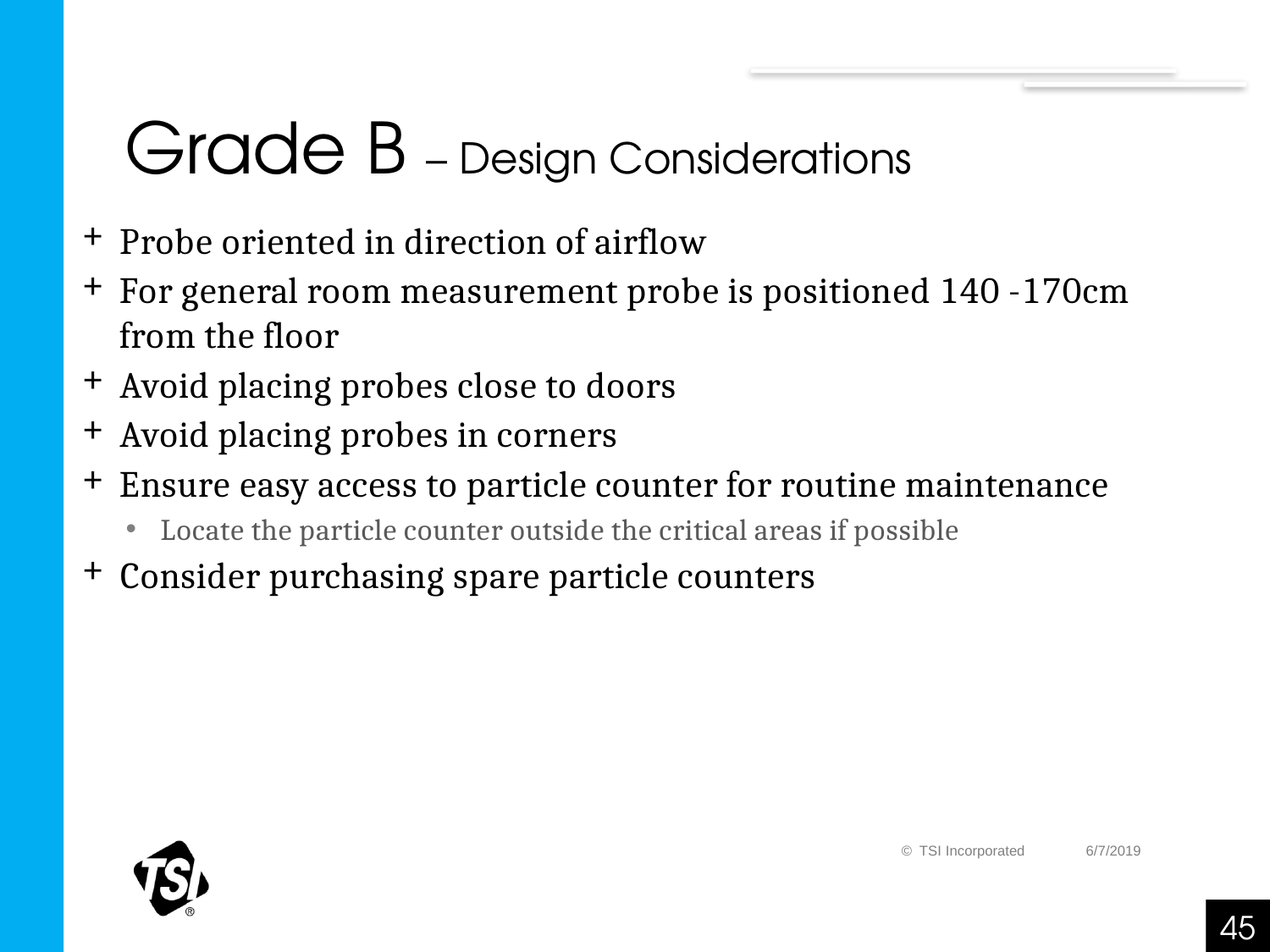

# Grade B – Design Considerations
Probe oriented in direction of airflow
For general room measurement probe is positioned 140 -170cm from the floor
Avoid placing probes close to doors
Avoid placing probes in corners
Ensure easy access to particle counter for routine maintenance
Locate the particle counter outside the critical areas if possible
Consider purchasing spare particle counters
©  TSI Incorporated
6/7/2019
45